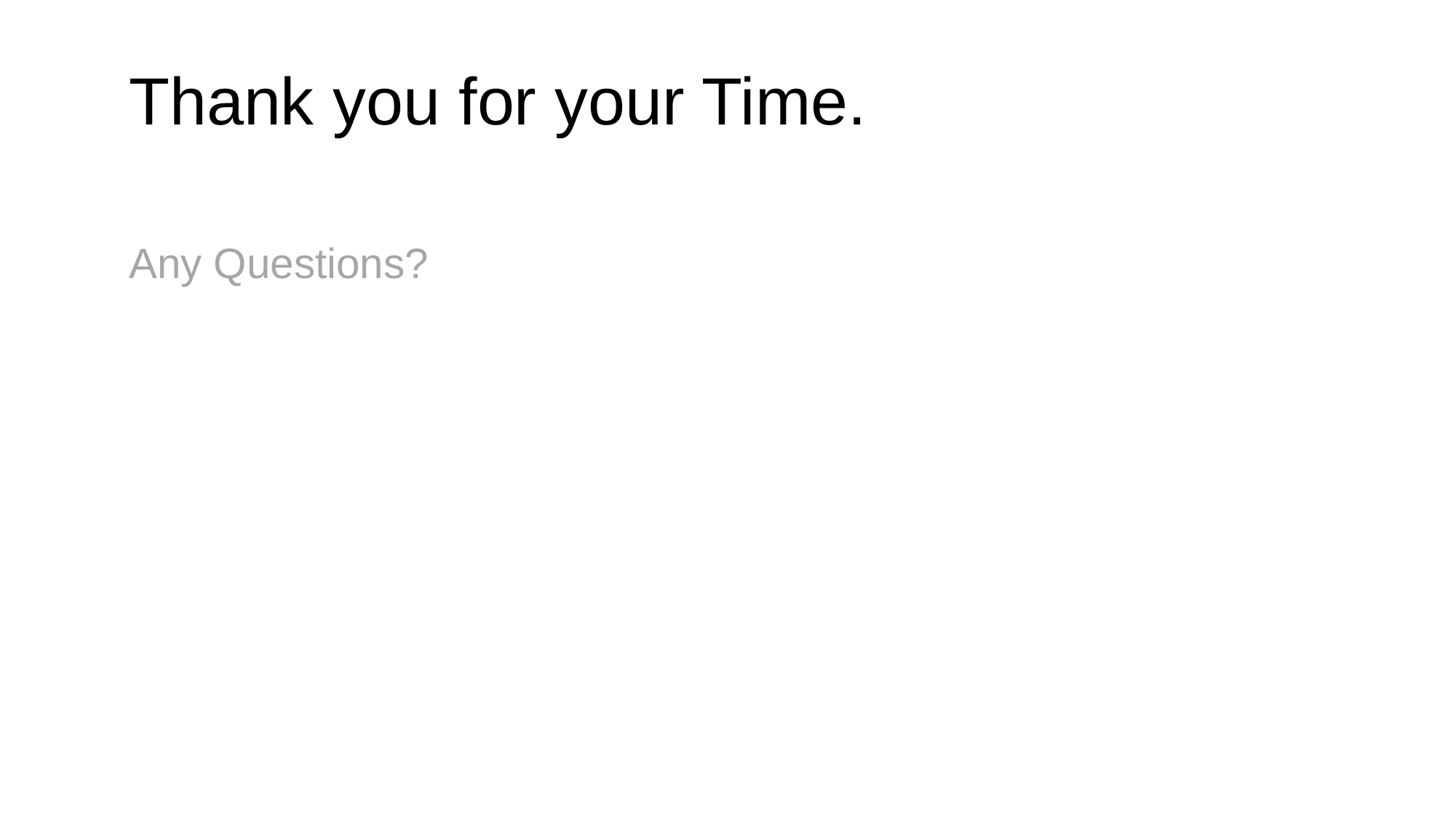

Thank you for your Time.
Any Questions?